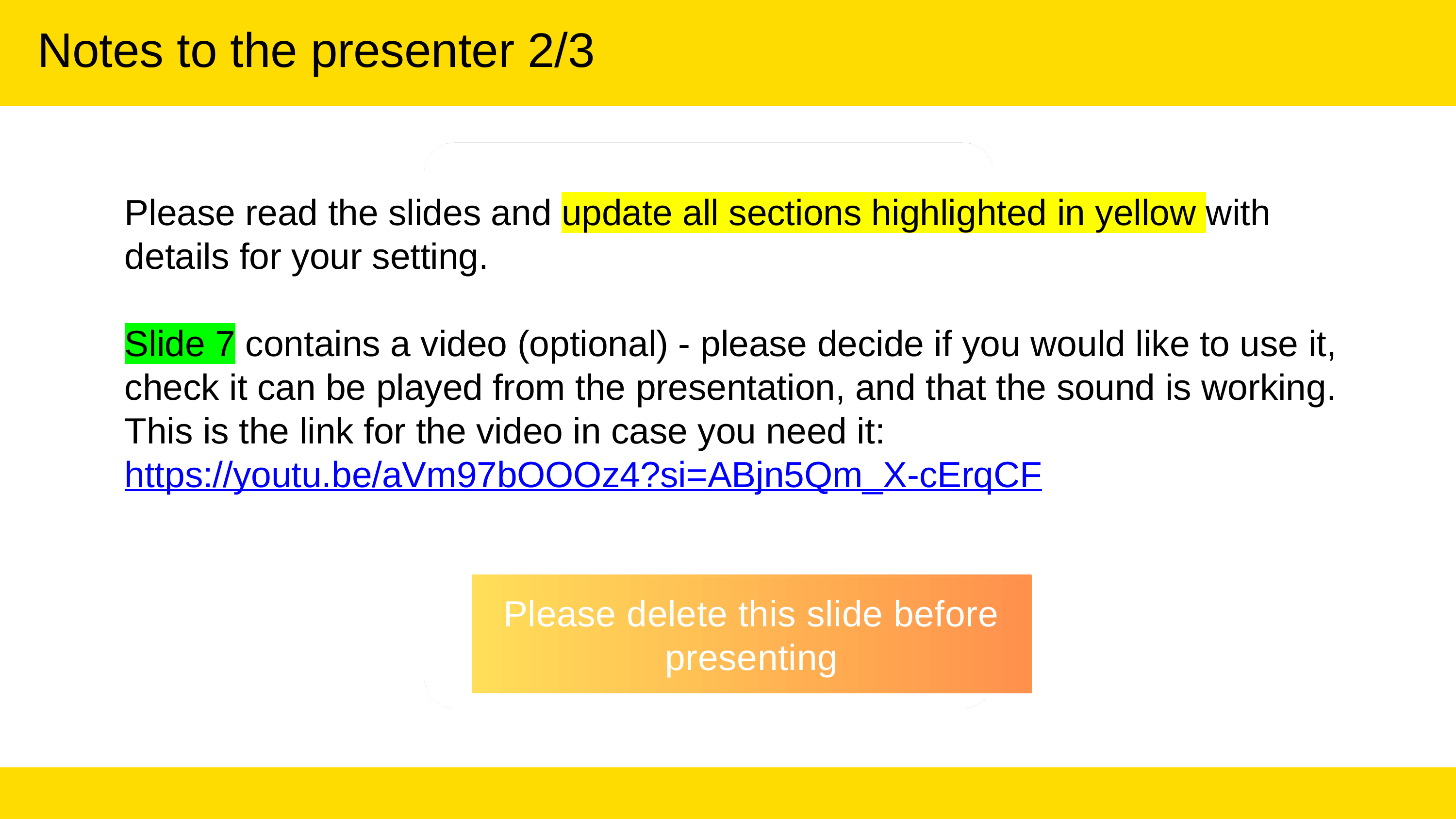

Notes to the presenter 2/3

Please read the slides and update all sections highlighted in yellow with details for your setting.

Slide 7 contains a video (optional) - please decide if you would like to use it, check it can be played from the presentation, and that the sound is working. This is the link for the video in case you need it: https://youtu.be/aVm97bOOOz4?si=ABjn5Qm_X-cErqCF

Please delete this slide before presenting